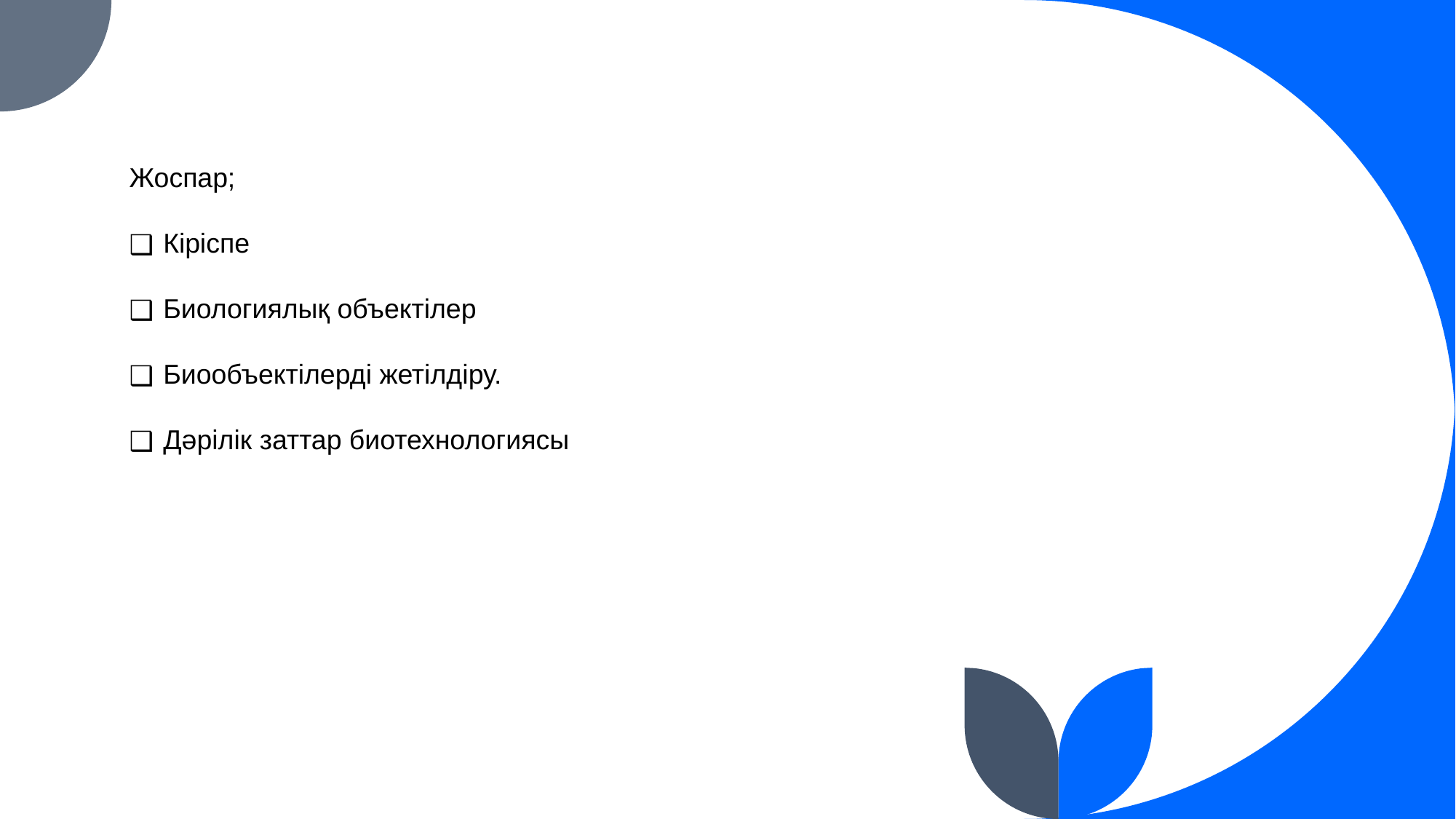

Жоспар;

Кіріспе

Биологиялық объектілер

Биообъектілерді жетілдіру.

Дәрілік заттар биотехнологиясы